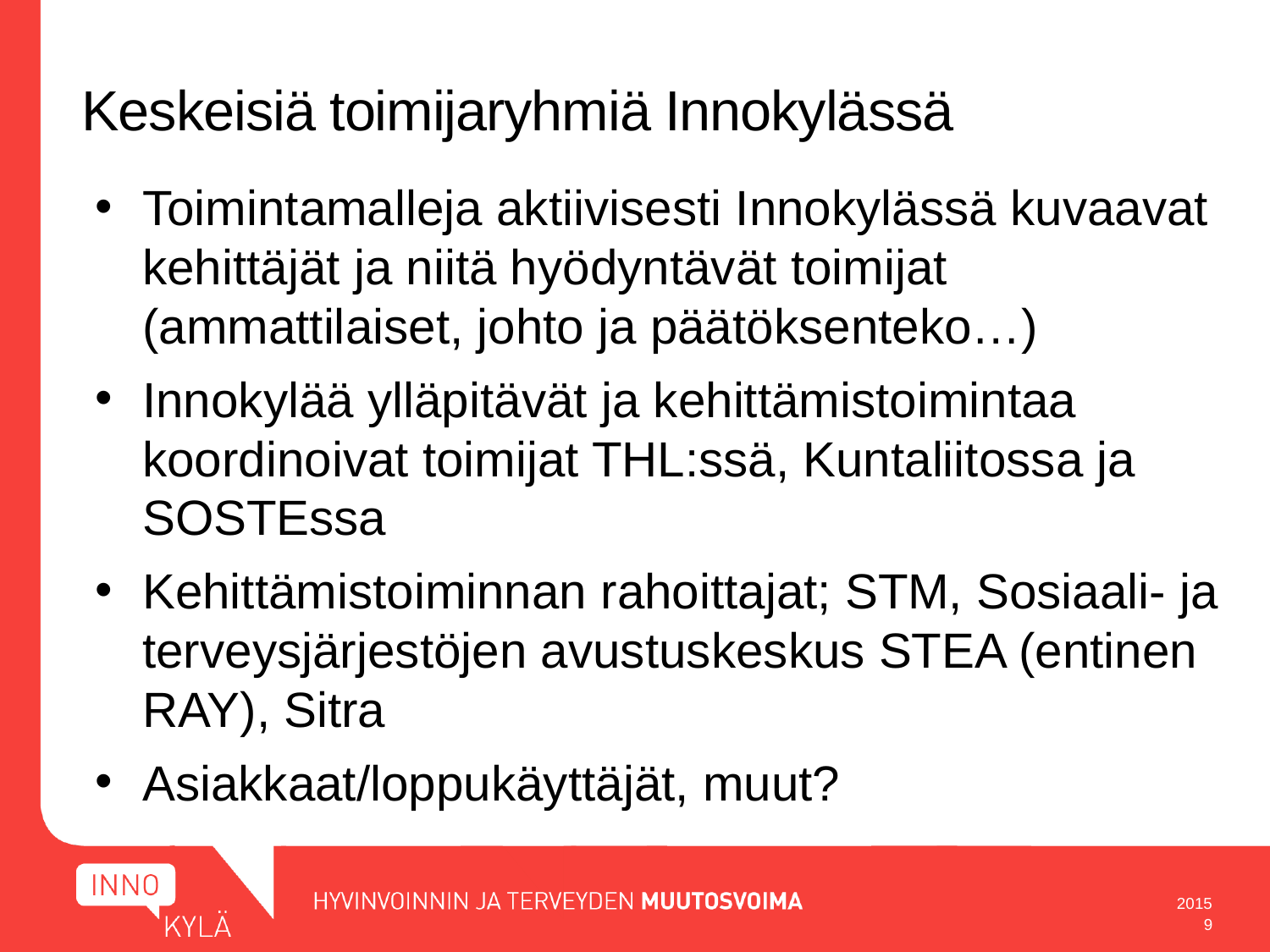

# Keskeisiä toimijaryhmiä Innokylässä
Toimintamalleja aktiivisesti Innokylässä kuvaavat kehittäjät ja niitä hyödyntävät toimijat (ammattilaiset, johto ja päätöksenteko…)
Innokylää ylläpitävät ja kehittämistoimintaa koordinoivat toimijat THL:ssä, Kuntaliitossa ja SOSTEssa
Kehittämistoiminnan rahoittajat; STM, Sosiaali- ja terveysjärjestöjen avustuskeskus STEA (entinen RAY), Sitra
Asiakkaat/loppukäyttäjät, muut?
2015
9